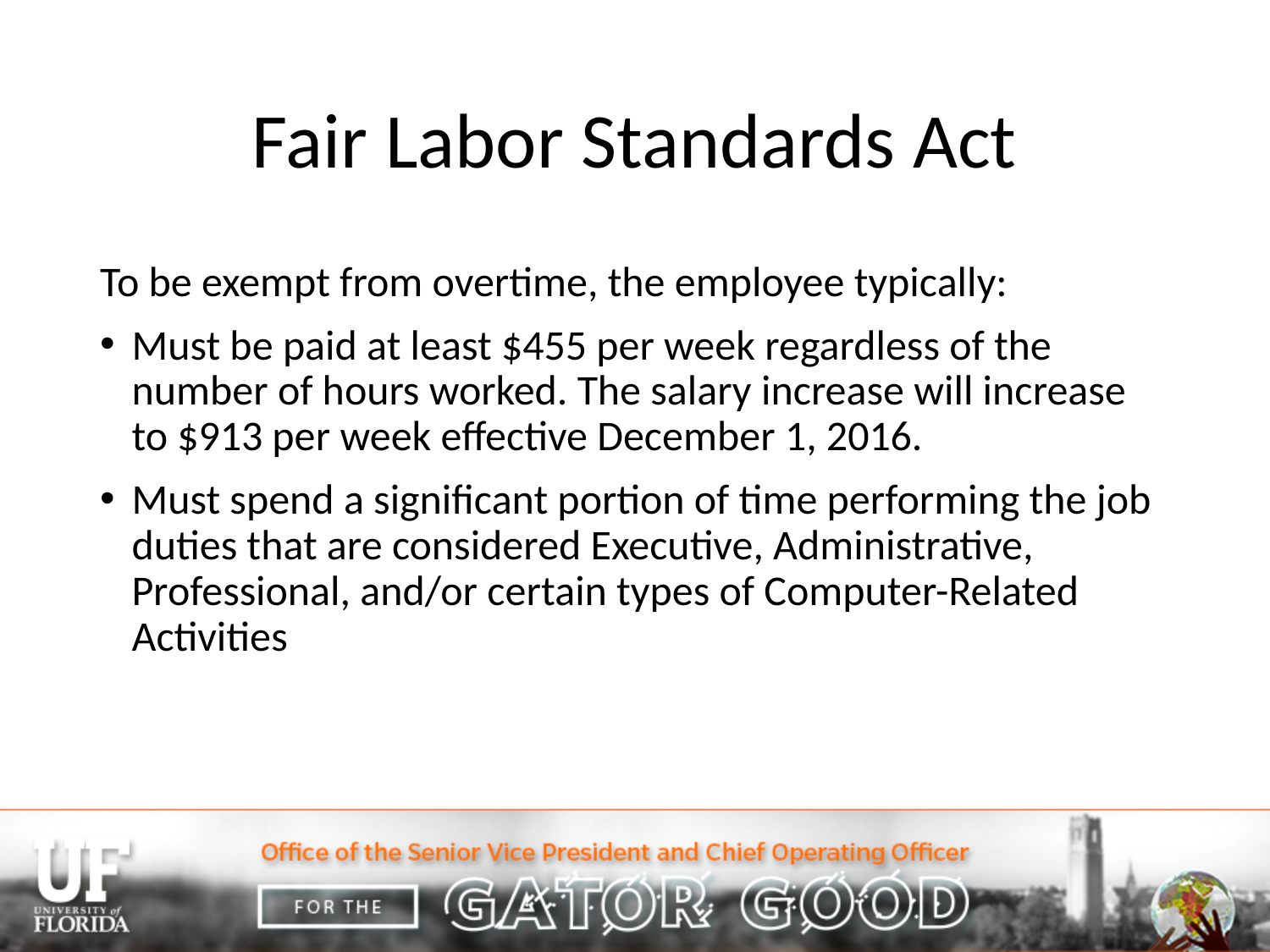

# Fair Labor Standards Act
To be exempt from overtime, the employee typically:
Must be paid at least $455 per week regardless of the number of hours worked. The salary increase will increase to $913 per week effective December 1, 2016.
Must spend a significant portion of time performing the job duties that are considered Executive, Administrative, Professional, and/or certain types of Computer-Related Activities